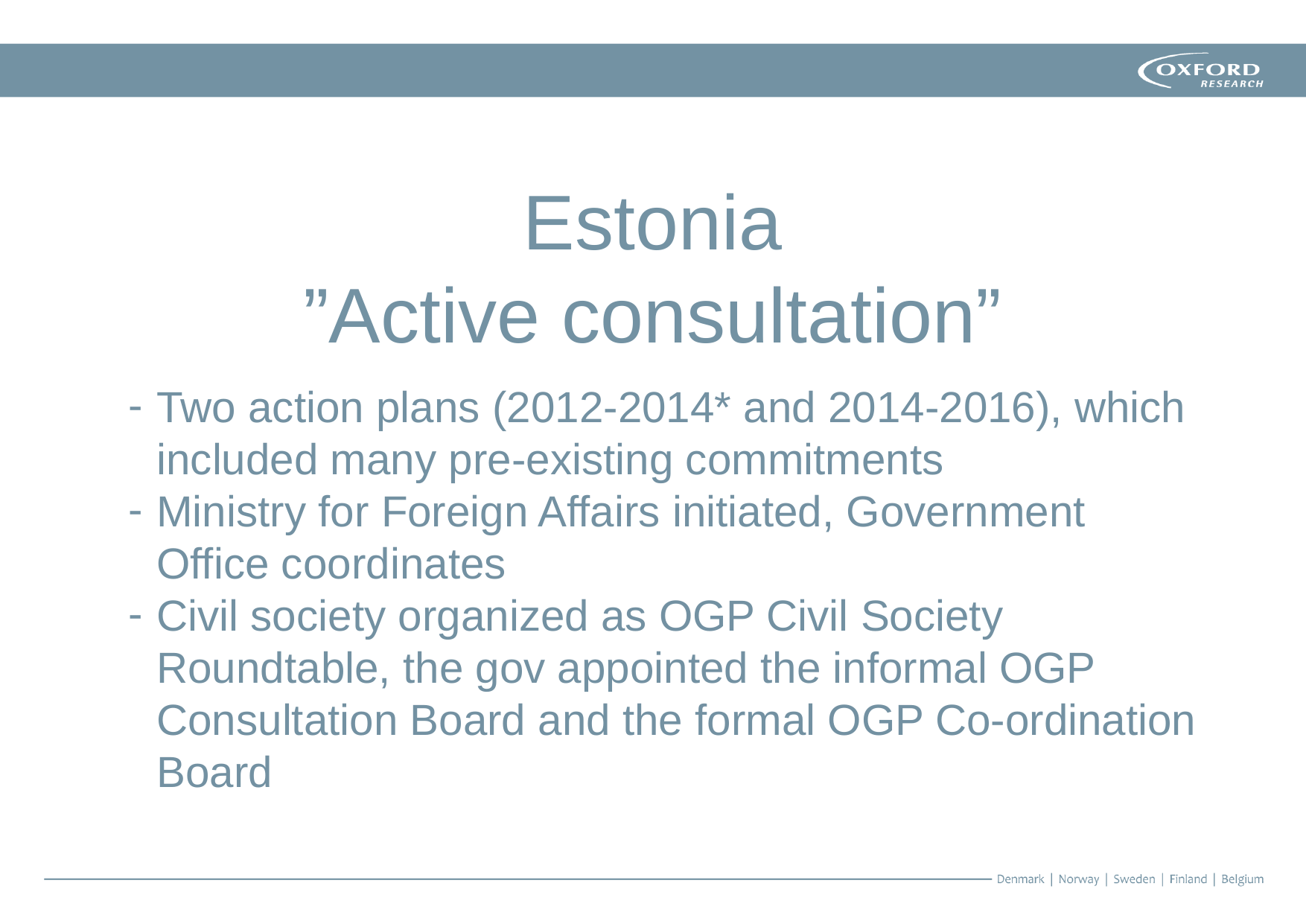

# Estonia ”Active consultation”
Two action plans (2012-2014* and 2014-2016), which included many pre-existing commitments
Ministry for Foreign Affairs initiated, Government Office coordinates
Civil society organized as OGP Civil Society Roundtable, the gov appointed the informal OGP Consultation Board and the formal OGP Co-ordination Board